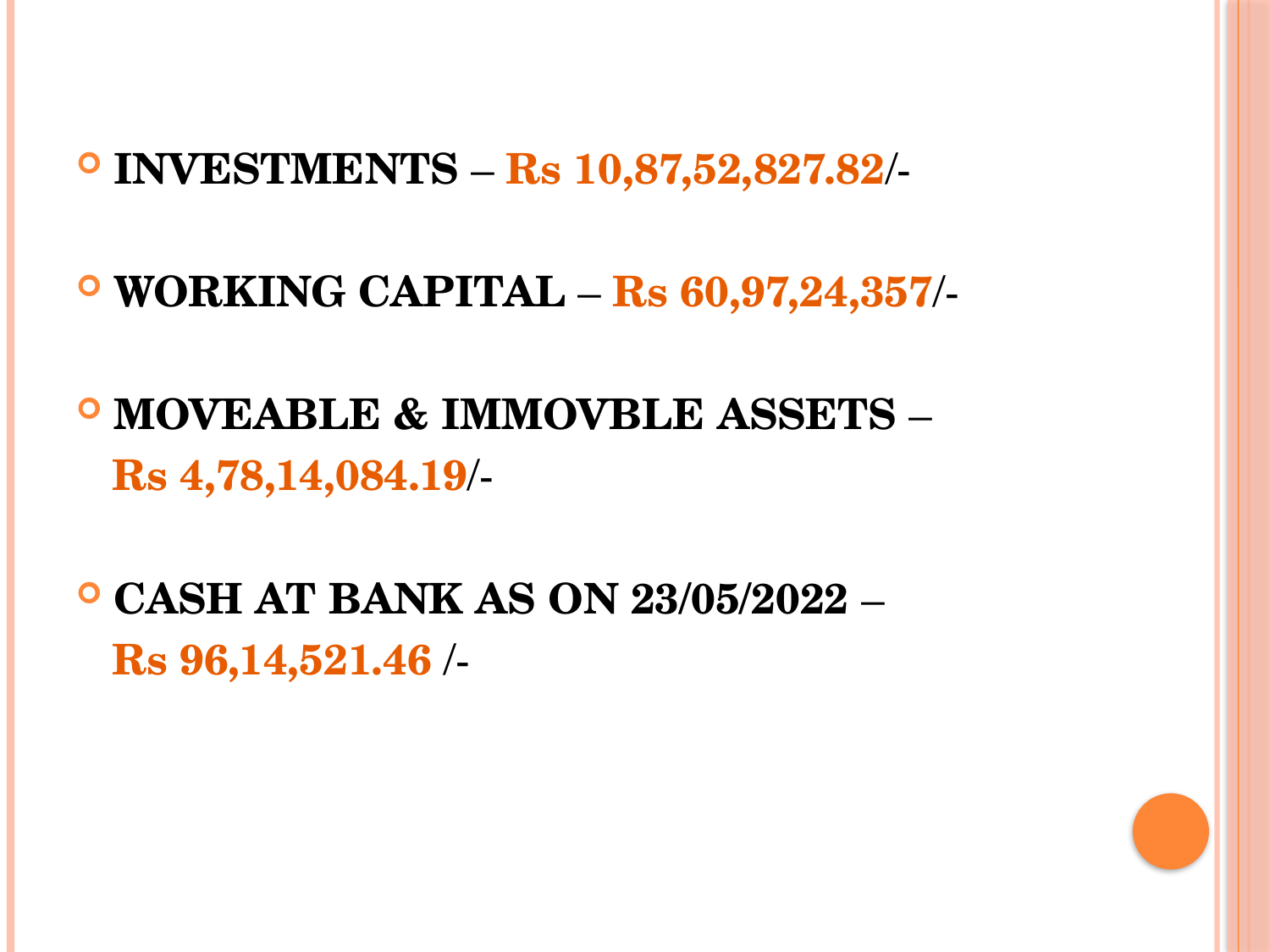

INVESTMENTS – Rs 10,87,52,827.82/-

WORKING CAPITAL – Rs 60,97,24,357/-

MOVEABLE & IMMOVBLE ASSETS –
   Rs 4,78,14,084.19/-

CASH AT BANK AS ON 23/05/2022 –
   Rs 96,14,521.46 /-